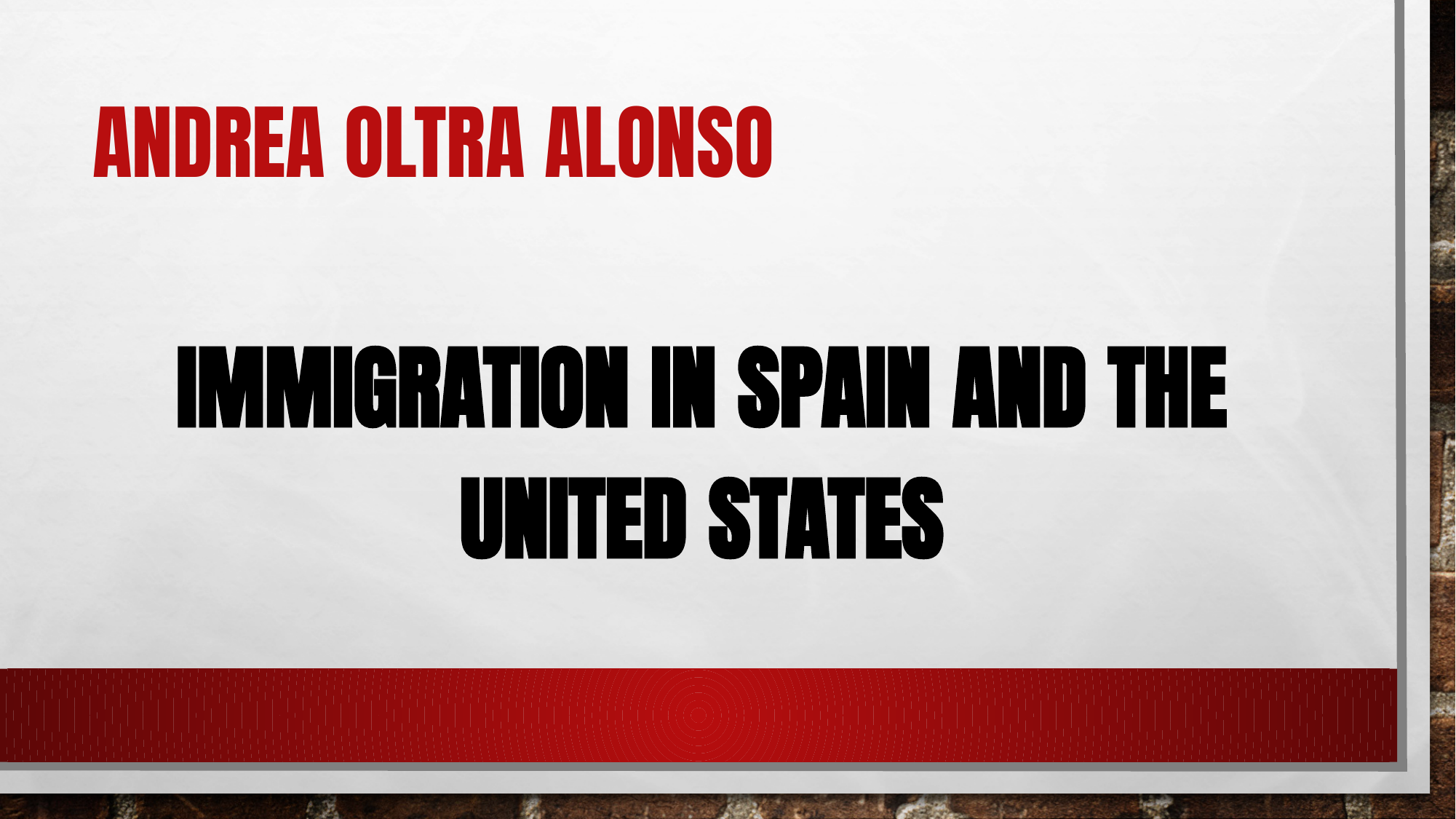

# Andrea oltra alonso
Immigration in spain and the United States